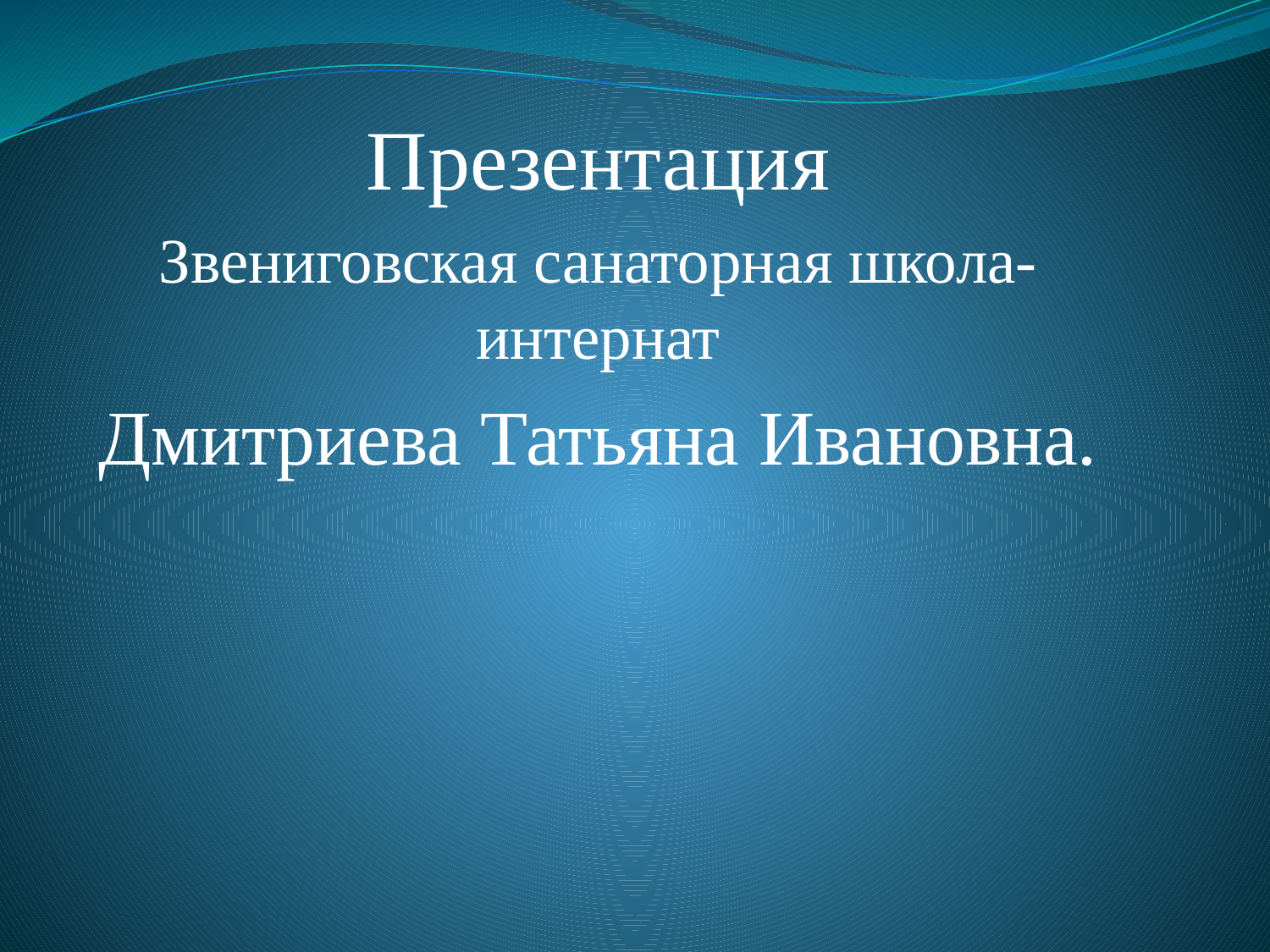

Презентация
Звениговская санаторная школа-интернат
 Дмитриева Татьяна Ивановна.
#